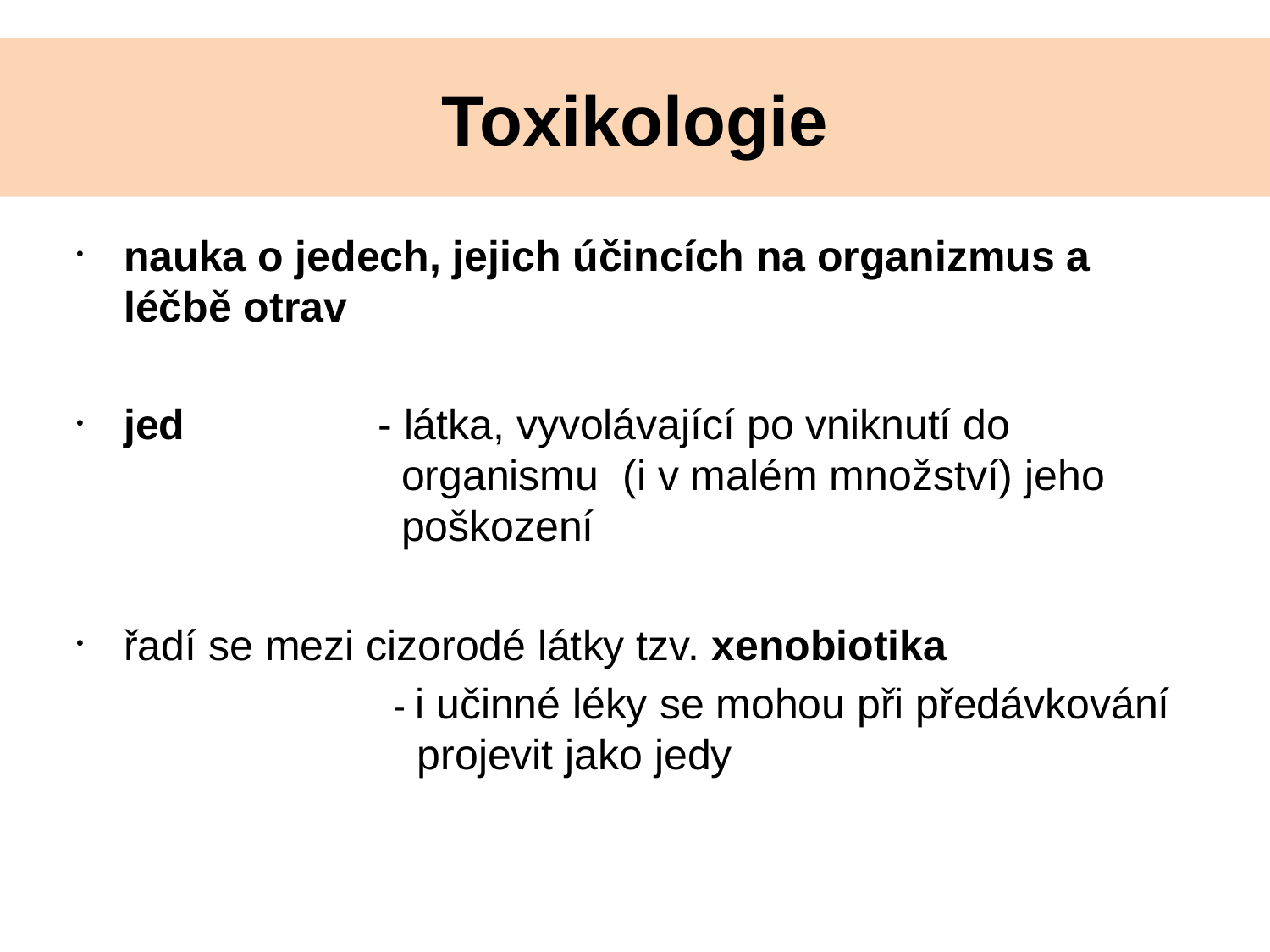

# Toxikologie
nauka o jedech, jejich účincích na organizmus a léčbě otrav

jed 		- látka, vyvolávající po vniknutí do 		 	  organismu  (i v malém množství) jeho 		  	  poškození

řadí se mezi cizorodé látky tzv. xenobiotika
		- i učinné léky se mohou při předávkování 		  projevit jako jedy